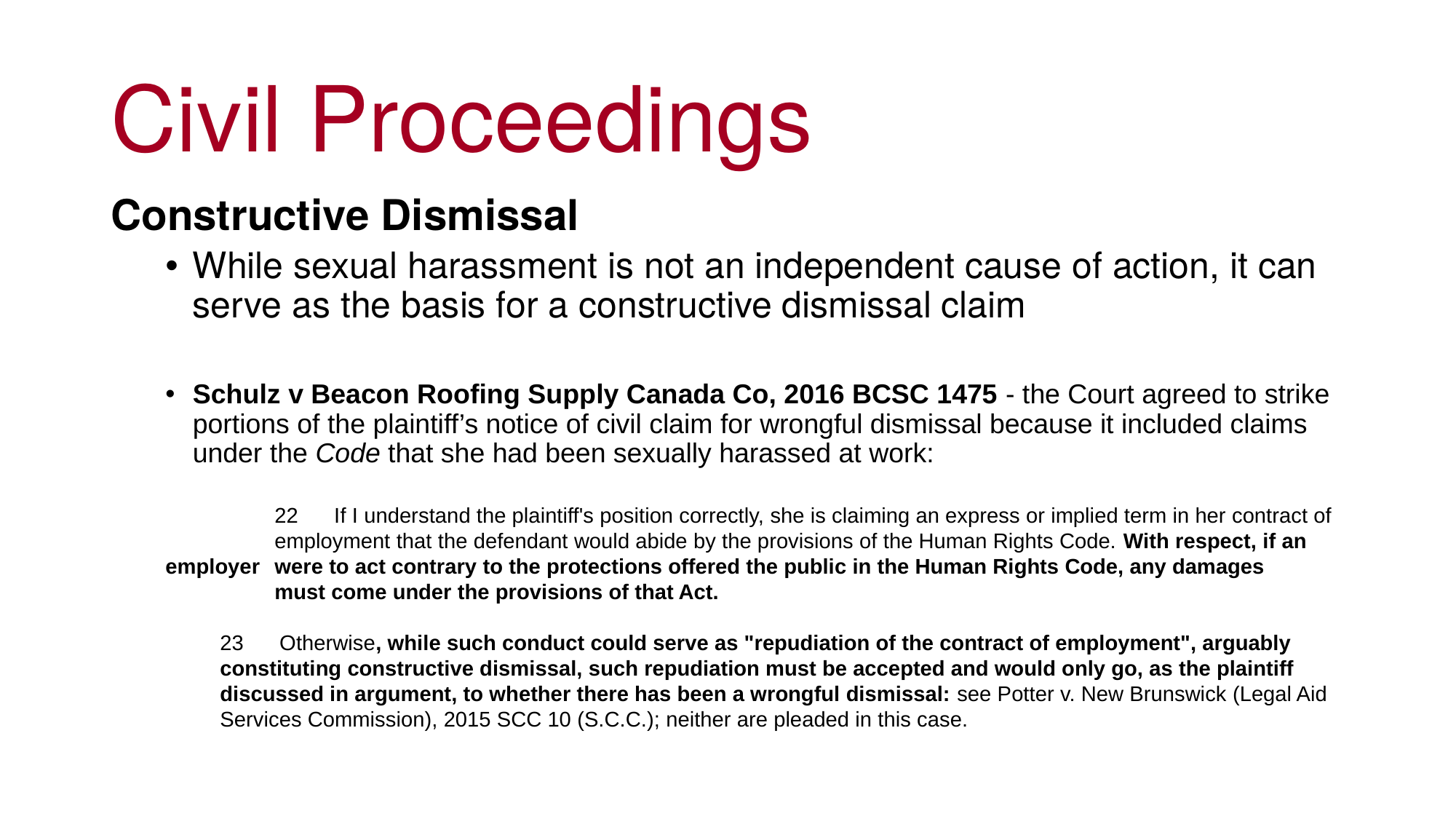

# Civil Proceedings
Constructive Dismissal
While sexual harassment is not an independent cause of action, it can serve as the basis for a constructive dismissal claim

Schulz v Beacon Roofing Supply Canada Co, 2016 BCSC 1475 - the Court agreed to strike portions of the plaintiff’s notice of civil claim for wrongful dismissal because it included claims under the Code that she had been sexually harassed at work:

	22      If I understand the plaintiff's position correctly, she is claiming an express or implied term in her contract of 	employment that the defendant would abide by the provisions of the Human Rights Code. With respect, if an employer 	were to act contrary to the protections offered the public in the Human Rights Code, any damages 	must come under the provisions of that Act.

23      Otherwise, while such conduct could serve as "repudiation of the contract of employment", arguably constituting constructive dismissal, such repudiation must be accepted and would only go, as the plaintiff discussed in argument, to whether there has been a wrongful dismissal: see Potter v. New Brunswick (Legal Aid Services Commission), 2015 SCC 10 (S.C.C.); neither are pleaded in this case.